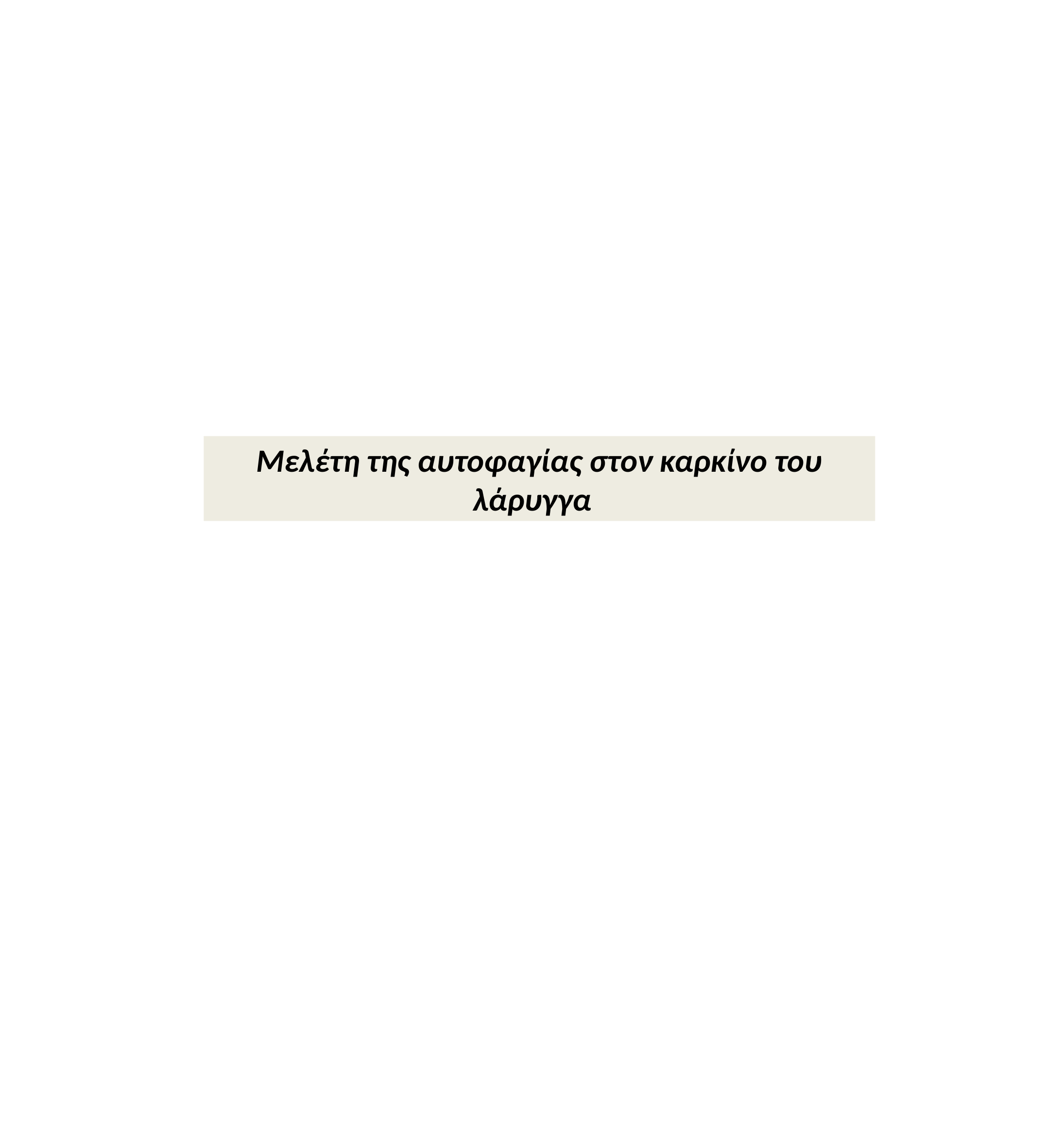

Μελέτη της αυτοφαγίας στον καρκίνο του λάρυγγα